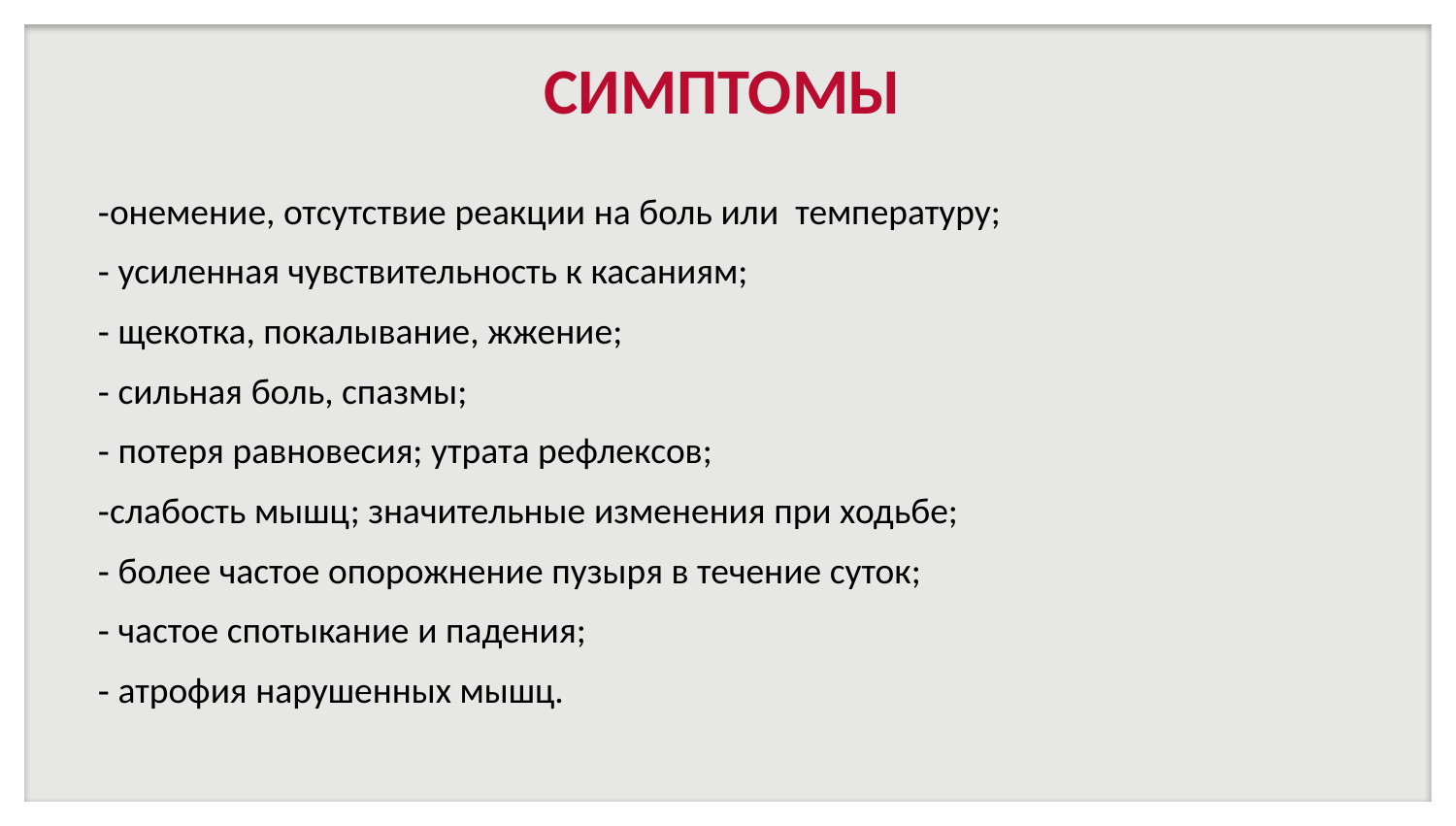

# СИМПТОМЫ
‐онемение, отсутствие реакции на боль или  температуру;
‐ усиленная чувствительность к касаниям;
‐ щекотка, покалывание, жжение;
‐ сильная боль, спазмы;
‐ потеря равновесия; утрата рефлексов;
‐слабость мышц; значительные изменения при ходьбе;
‐ более частое опорожнение пузыря в течение суток;
‐ частое спотыкание и падения;
‐ атрофия нарушенных мышц.